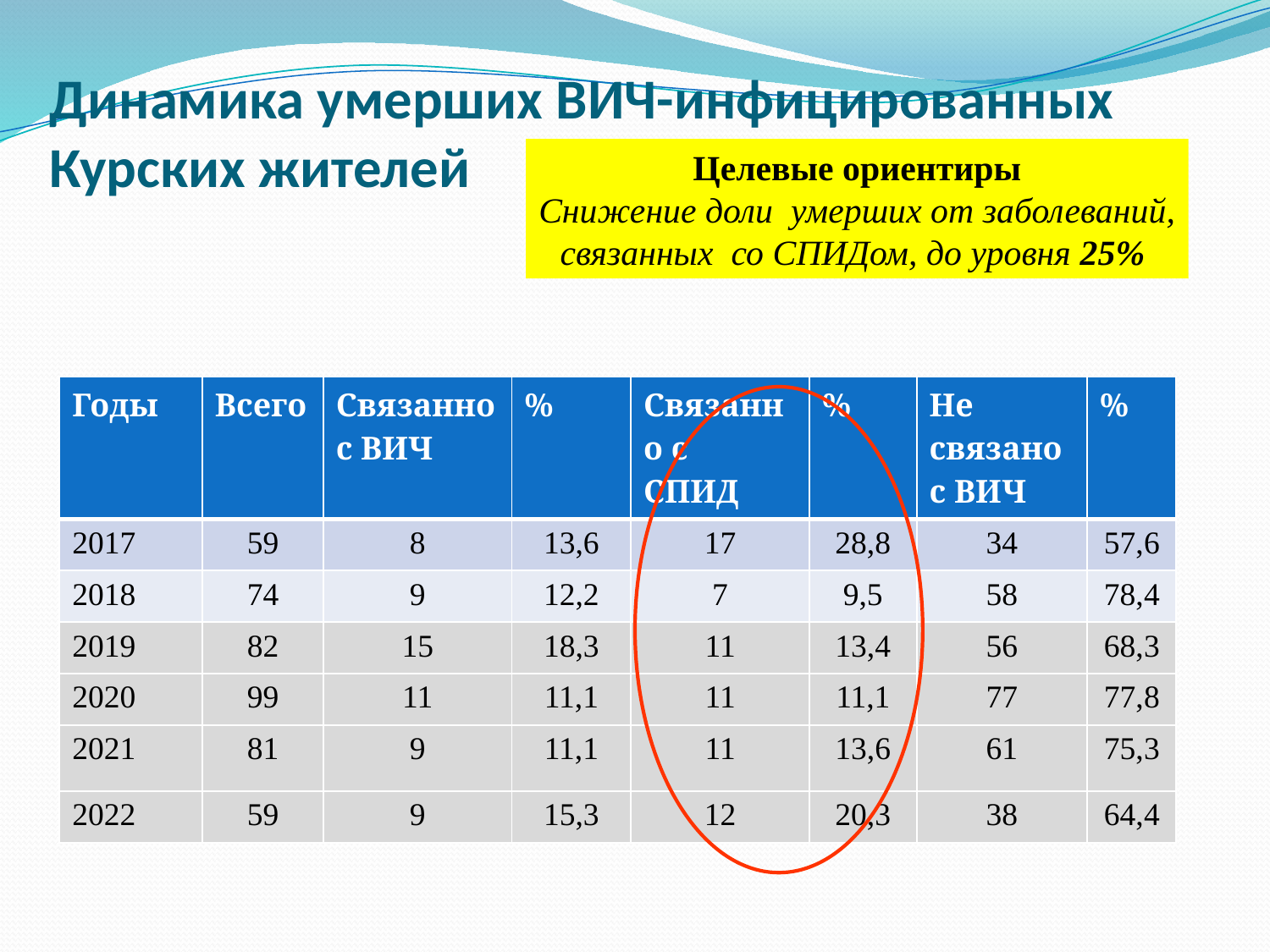

# Динамика умерших ВИЧ-инфицированных Курских жителей
Целевые ориентиры
Снижение доли  умерших от заболеваний, связанных  со СПИДом, до уровня 25%
| Годы | Всего | Связанно с ВИЧ | % | Связанно с СПИД | % | Не связано с ВИЧ | % |
| --- | --- | --- | --- | --- | --- | --- | --- |
| 2017 | 59 | 8 | 13,6 | 17 | 28,8 | 34 | 57,6 |
| 2018 | 74 | 9 | 12,2 | 7 | 9,5 | 58 | 78,4 |
| 2019 | 82 | 15 | 18,3 | 11 | 13,4 | 56 | 68,3 |
| 2020 | 99 | 11 | 11,1 | 11 | 11,1 | 77 | 77,8 |
| 2021 | 81 | 9 | 11,1 | 11 | 13,6 | 61 | 75,3 |
| 2022 | 59 | 9 | 15,3 | 12 | 20,3 | 38 | 64,4 |